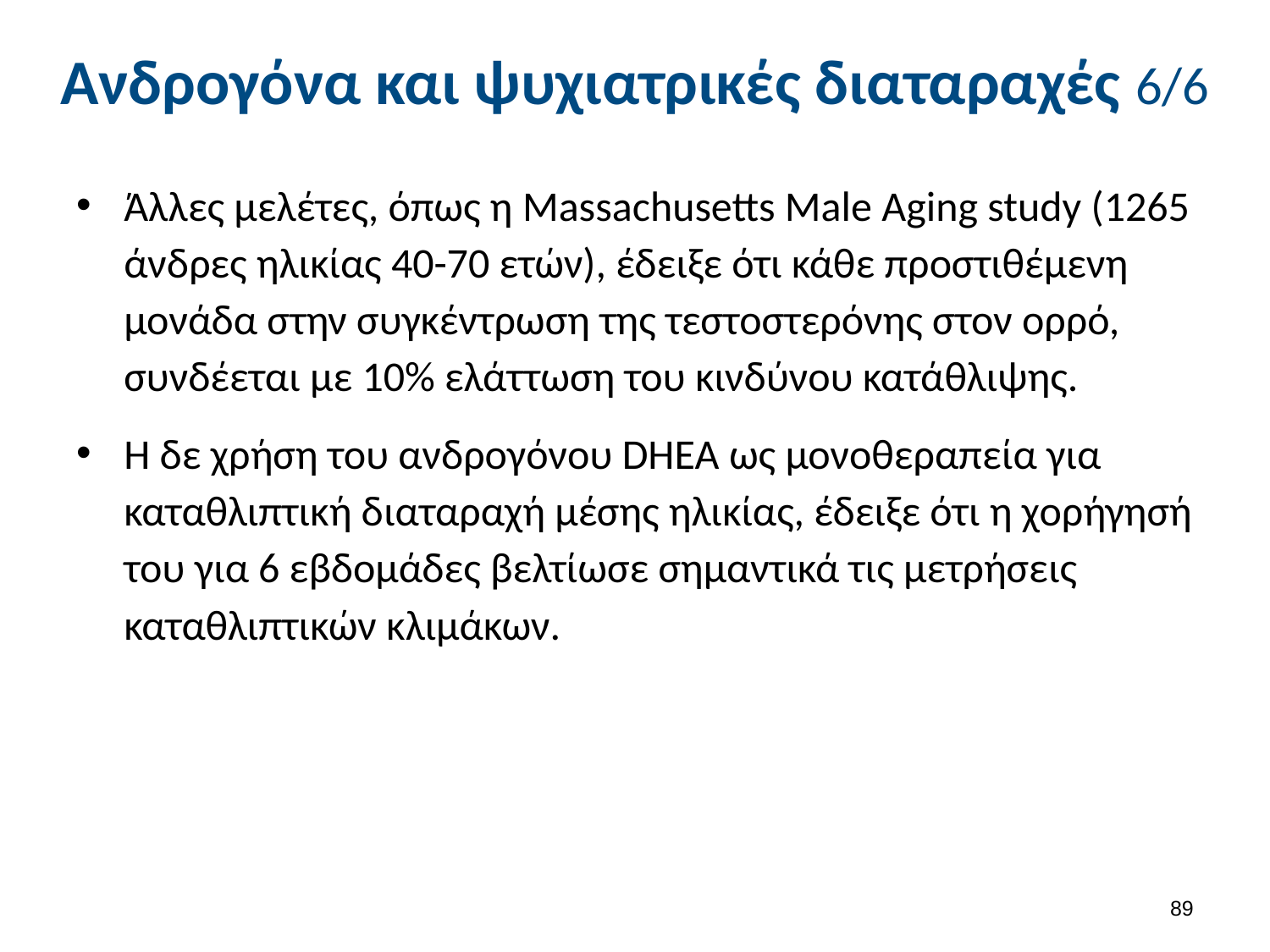

# Ανδρογόνα και ψυχιατρικές διαταραχές 6/6
Άλλες μελέτες, όπως η Massachusetts Male Aging study (1265 άνδρες ηλικίας 40-70 ετών), έδειξε ότι κάθε προστιθέμενη μονάδα στην συγκέντρωση της τεστοστερόνης στον ορρό, συνδέεται με 10% ελάττωση του κινδύνου κατάθλιψης.
Η δε χρήση του ανδρογόνου DHEA ως μονοθεραπεία για καταθλιπτική διαταραχή μέσης ηλικίας, έδειξε ότι η χορήγησή του για 6 εβδομάδες βελτίωσε σημαντικά τις μετρήσεις καταθλιπτικών κλιμάκων.
89